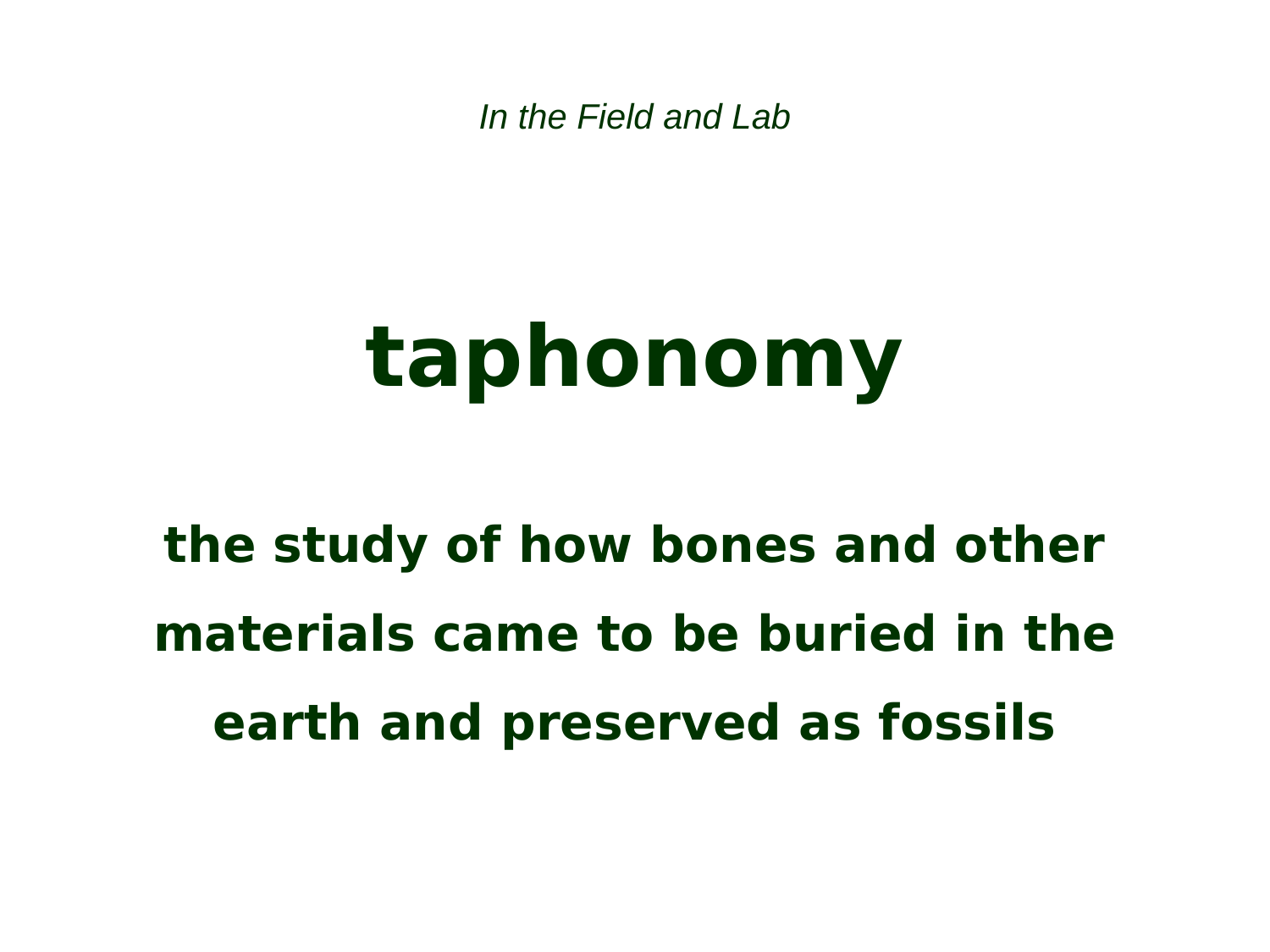

In the Field and Lab
taphonomy
the study of how bones and other materials came to be buried in the earth and preserved as fossils